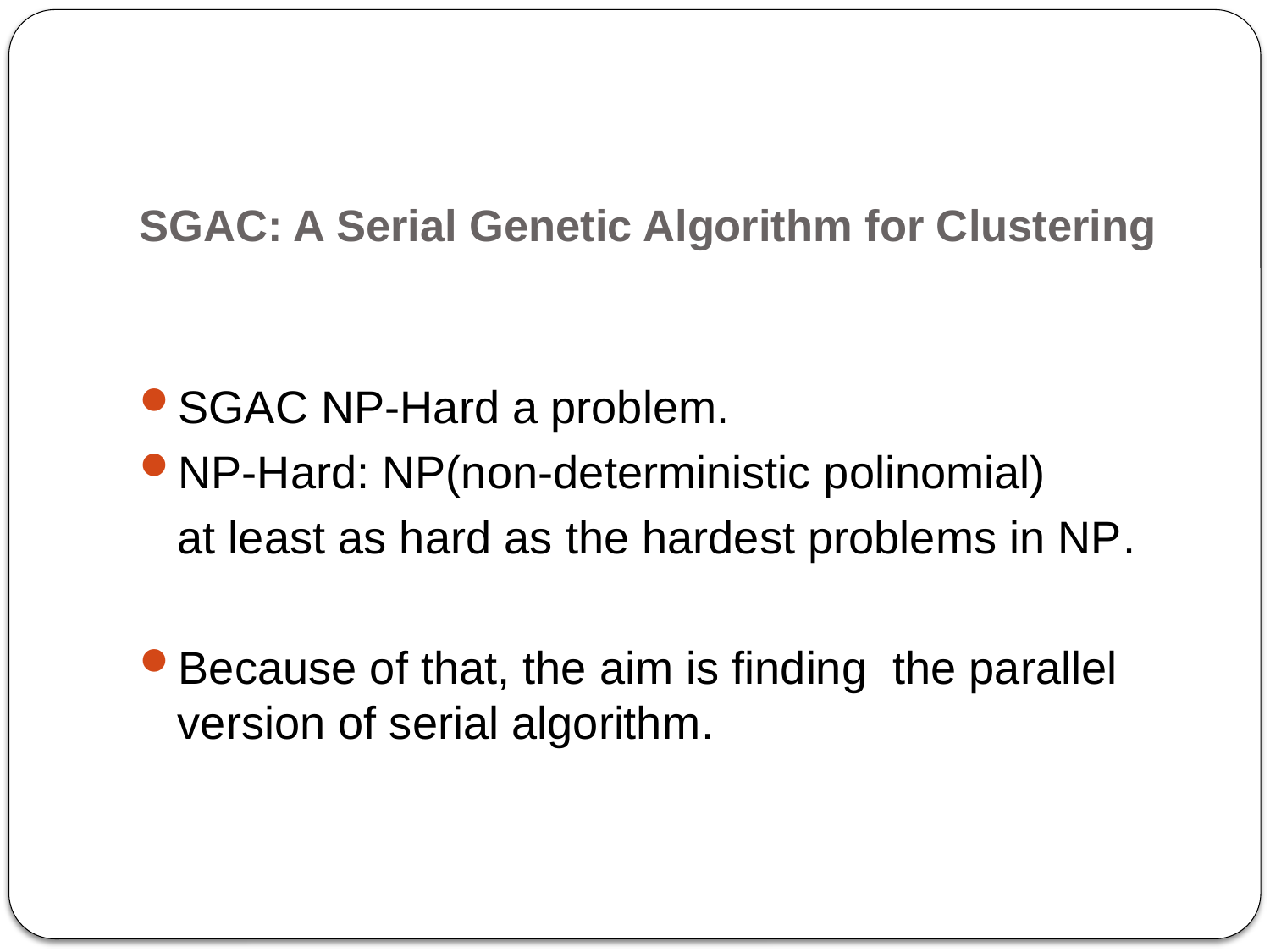

# SGAC: A Serial Genetic Algorithm for Clustering
SGAC NP-Hard a problem.
NP-Hard: NP(non-deterministic polinomial)
	at least as hard as the hardest problems in NP.

Because of that, the aim is finding  the parallel version of serial algorithm.